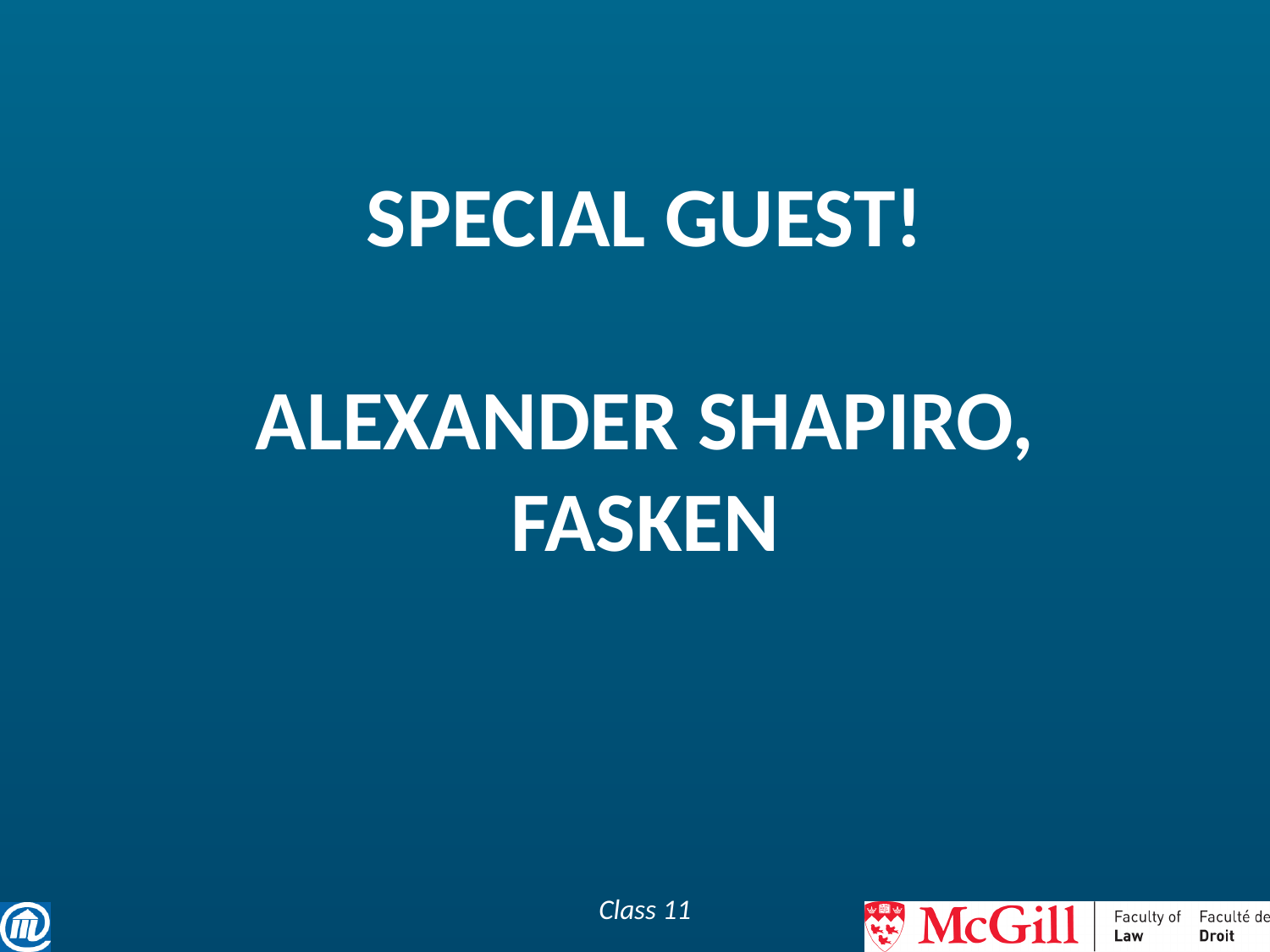

# SPECIAL GUEST! ALEXANDER Shapiro, fasken
Class 11